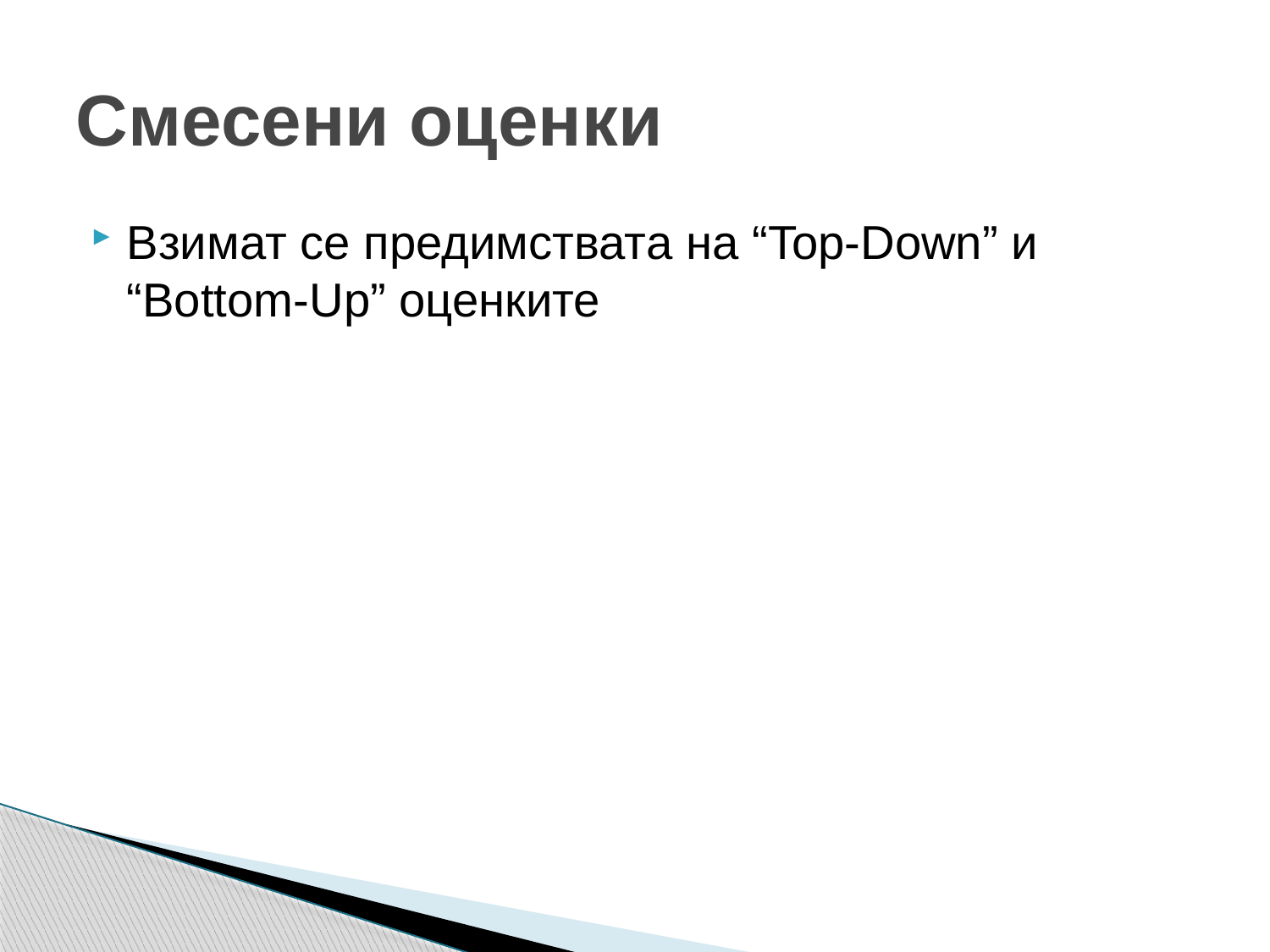

# Смесени оценки
Взимат се предимствата на “Top-Down” и “Bottom-Up” оценките